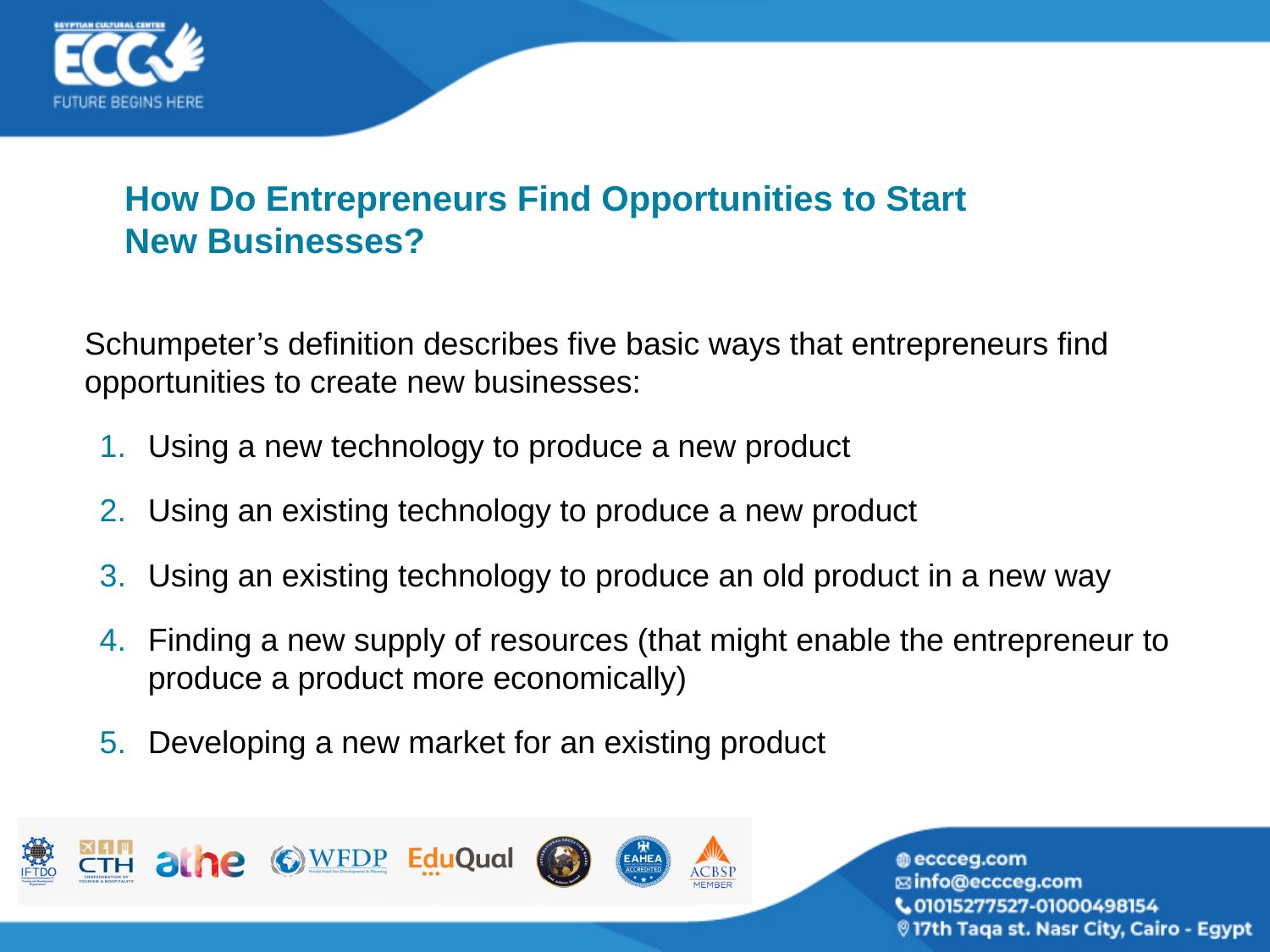

# How Do Entrepreneurs Find Opportunities to Start New Businesses?
Schumpeter’s definition describes five basic ways that entrepreneurs find opportunities to create new businesses:
Using a new technology to produce a new product
Using an existing technology to produce a new product
Using an existing technology to produce an old product in a new way
Finding a new supply of resources (that might enable the entrepreneur to produce a product more economically)
Developing a new market for an existing product